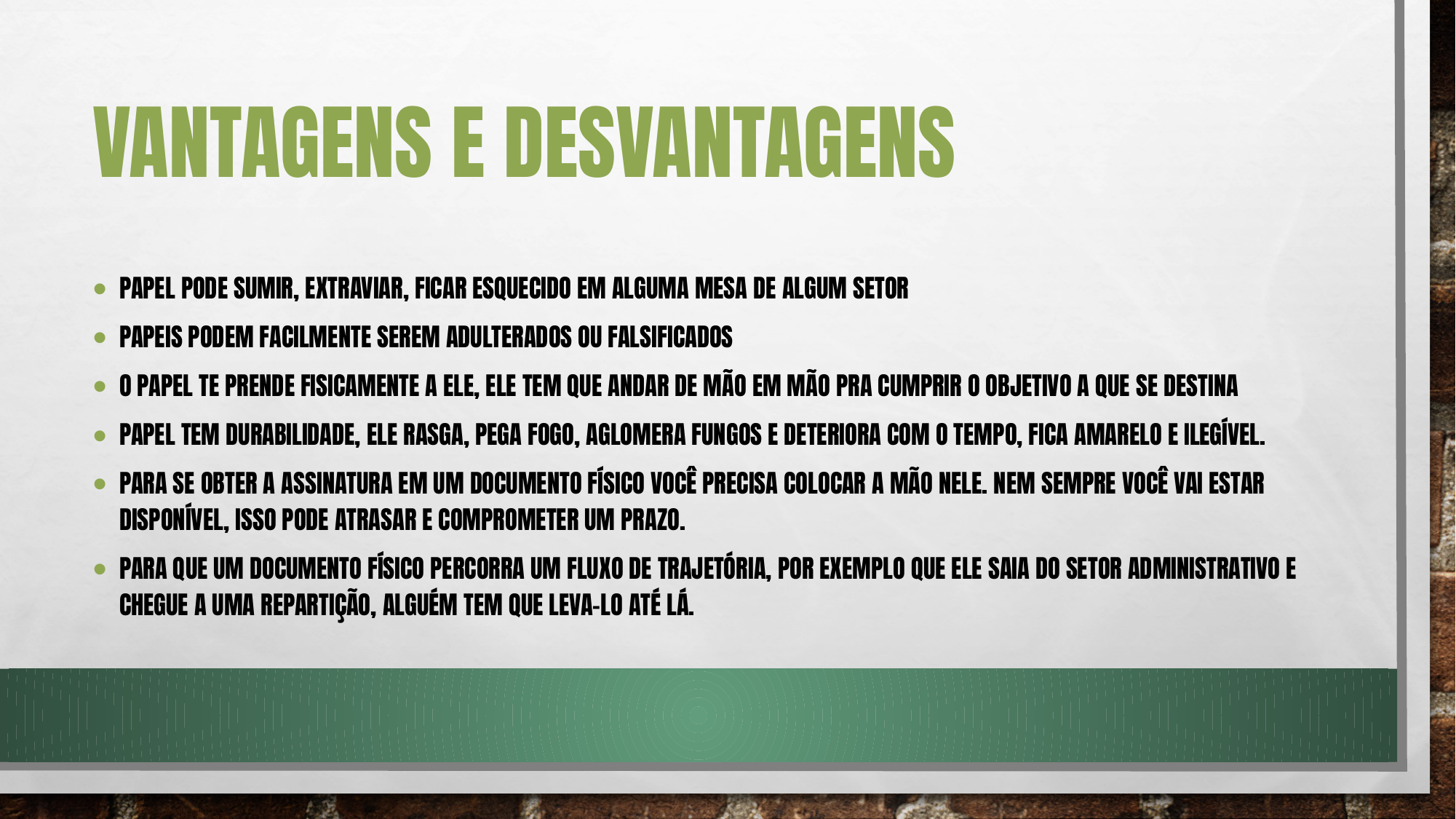

# Vantagens e desvantagens
Papel pode sumir, extraviar, ficar esquecido em alguma mesa de algum setor
Papeis podem facilmente serem adulterados ou falsificados
O papel te prende fisicamente a ele, ele tem que andar de mão em mão pra cumprir o objetivo a que se destina
Papel tem durabilidade, ele rasga, pega fogo, aglomera fungos e deteriora com o tempo, fica amarelo e ilegível.
Para se obter a assinatura em um documento físico você precisa colocar a mão nele. Nem sempre você vai estar disponível, isso pode atrasar e comprometer um prazo.
Para que um documento físico percorra um fluxo de trajetória, por exemplo que ele saia do setor administrativo e chegue a uma repartição, alguém tem que leva-lo até lá.